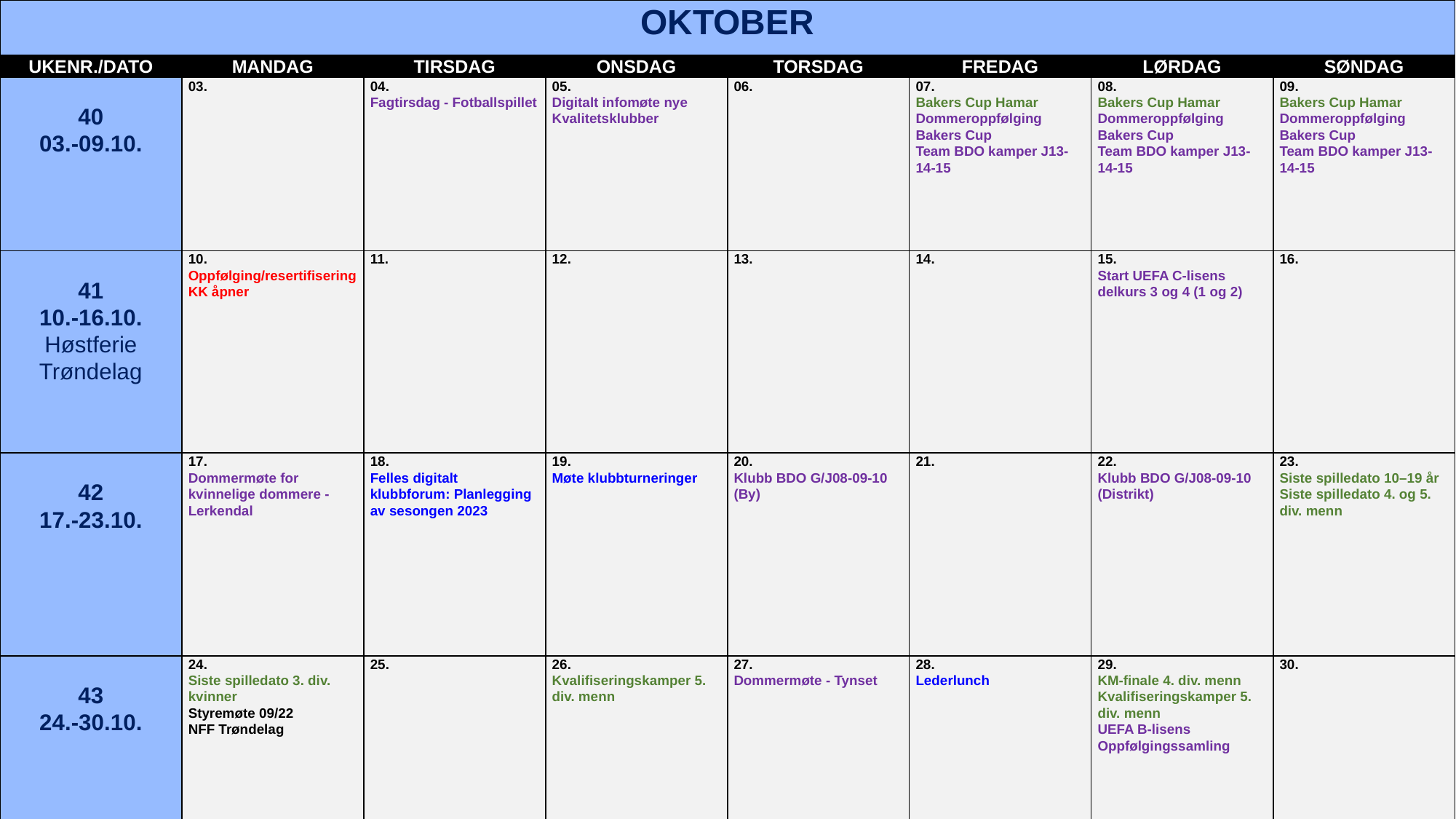

| OKTOBER |  |  |  |  |  |  |  |
| --- | --- | --- | --- | --- | --- | --- | --- |
| UKENR./DATO | MANDAG | TIRSDAG | ONSDAG | TORSDAG | FREDAG | LØRDAG | SØNDAG |
| 40 03.-09.10. | 03. | 04. Fagtirsdag - Fotballspillet | 05. Digitalt infomøte nye Kvalitetsklubber | 06. | 07. Bakers Cup Hamar Dommeroppfølging Bakers Cup Team BDO kamper J13-14-15 | 08. Bakers Cup Hamar Dommeroppfølging Bakers Cup Team BDO kamper J13-14-15 | 09. Bakers Cup Hamar Dommeroppfølging Bakers Cup Team BDO kamper J13-14-15 |
| 41 10.-16.10. Høstferie Trøndelag | 10. Oppfølging/resertifisering KK åpner | 11. | 12. | 13. | 14. | 15. Start UEFA C-lisens delkurs 3 og 4 (1 og 2) | 16. |
| 42 17.-23.10. | 17. Dommermøte for kvinnelige dommere - Lerkendal | 18. Felles digitalt klubbforum: Planlegging av sesongen 2023 | 19. Møte klubbturneringer | 20. Klubb BDO G/J08-09-10 (By) | 21. | 22. Klubb BDO G/J08-09-10 (Distrikt) | 23. Siste spilledato 10–19 år Siste spilledato 4. og 5. div. menn |
| 43 24.-30.10. | 24. Siste spilledato 3. div. kvinner Styremøte 09/22 NFF Trøndelag | 25. | 26. Kvalifiseringskamper 5. div. menn | 27. Dommermøte - Tynset | 28. Lederlunch | 29. KM-finale 4. div. menn Kvalifiseringskamper 5. div. menn UEFA B-lisens Oppfølgingssamling | 30. |